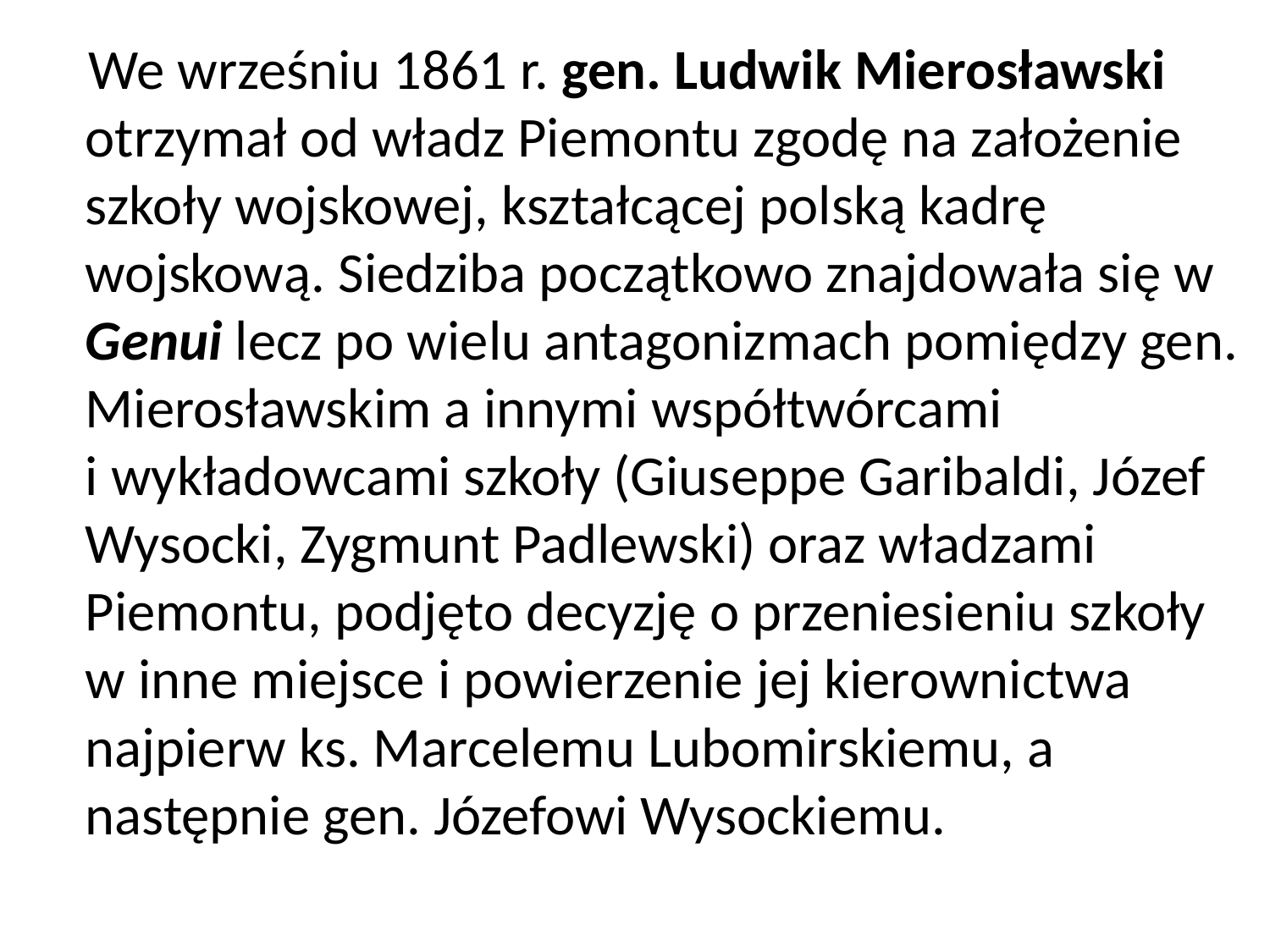

We wrześniu 1861 r. gen. Ludwik Mierosławski otrzymał od władz Piemontu zgodę na założenie szkoły wojskowej, kształcącej polską kadrę wojskową. Siedziba początkowo znajdowała się w Genui lecz po wielu antagonizmach pomiędzy gen. Mierosławskim a innymi współtwórcami
i wykładowcami szkoły (Giuseppe Garibaldi, Józef Wysocki, Zygmunt Padlewski) oraz władzami Piemontu, podjęto decyzję o przeniesieniu szkoły w inne miejsce i powierzenie jej kierownictwa najpierw ks. Marcelemu Lubomirskiemu, a następnie gen. Józefowi Wysockiemu.